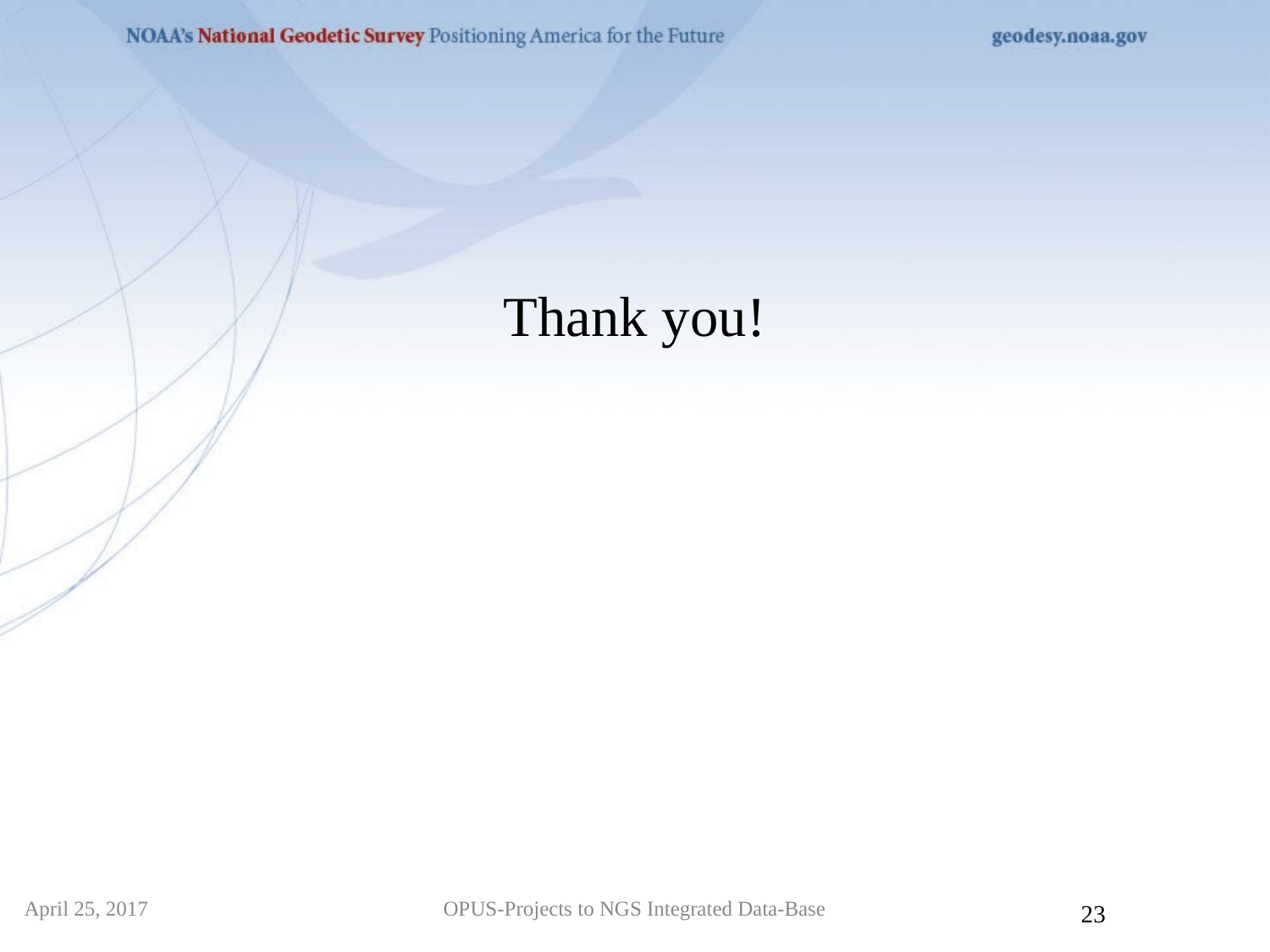

Thank you!
April 25, 2017
OPUS-Projects to NGS Integrated Data-Base
23